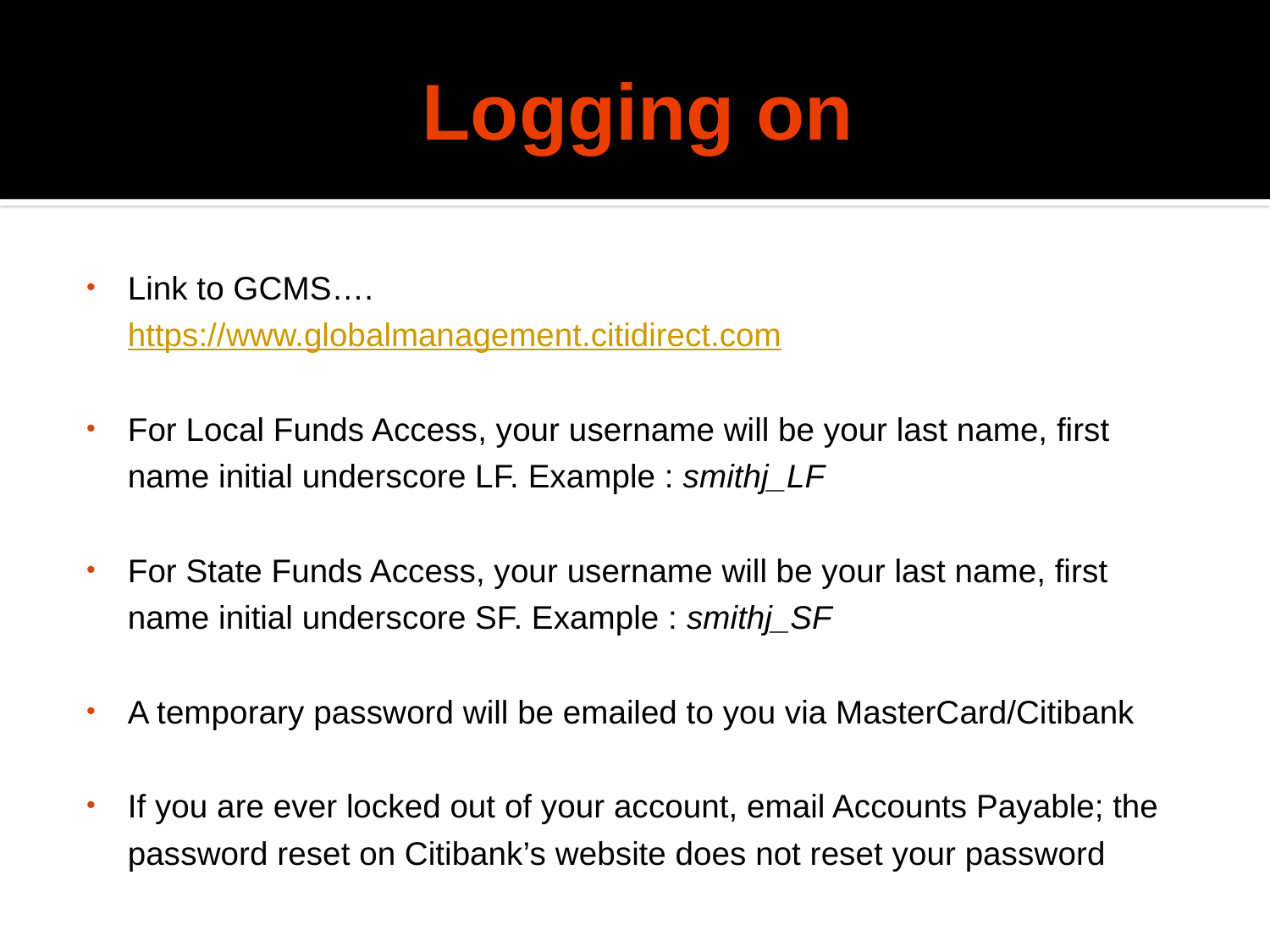

# Logging on
Link to GCMS….
https://www.globalmanagement.citidirect.com

For Local Funds Access, your username will be your last name, first name initial underscore LF. Example : smithj_LF

For State Funds Access, your username will be your last name, first name initial underscore SF. Example : smithj_SF

A temporary password will be emailed to you via MasterCard/Citibank

If you are ever locked out of your account, email Accounts Payable; the password reset on Citibank’s website does not reset your password